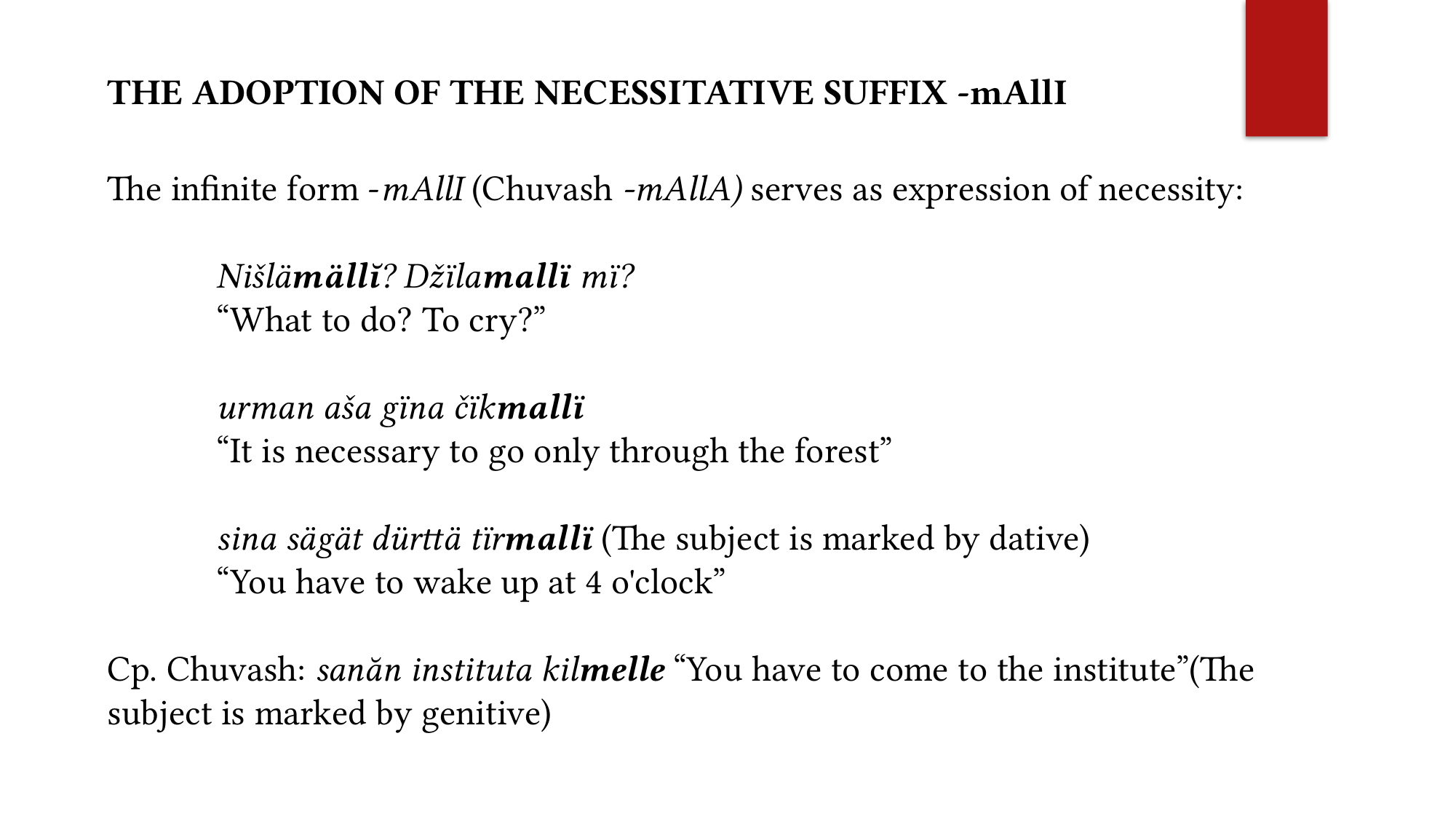

THE ADOPTION OF THE NECESSITATIVE SUFFIX -mAllI

The infinite form -mAllI (Chuvash -mAllA) serves as expression of necessity:

	Nišlämällĭ? ǅïlamallï mï?
	“What to do? To cry?”
	urman aša gïna čïkmallï
	“It is necessary to go only through the forest”
	sina sägät dürttä tïrmallï (The subject is marked by dative)
	“You have to wake up at 4 o'clock”

Cp. Chuvash: sanăn instituta kilmelle “You have to come to the institute”(The subject is marked by genitive)